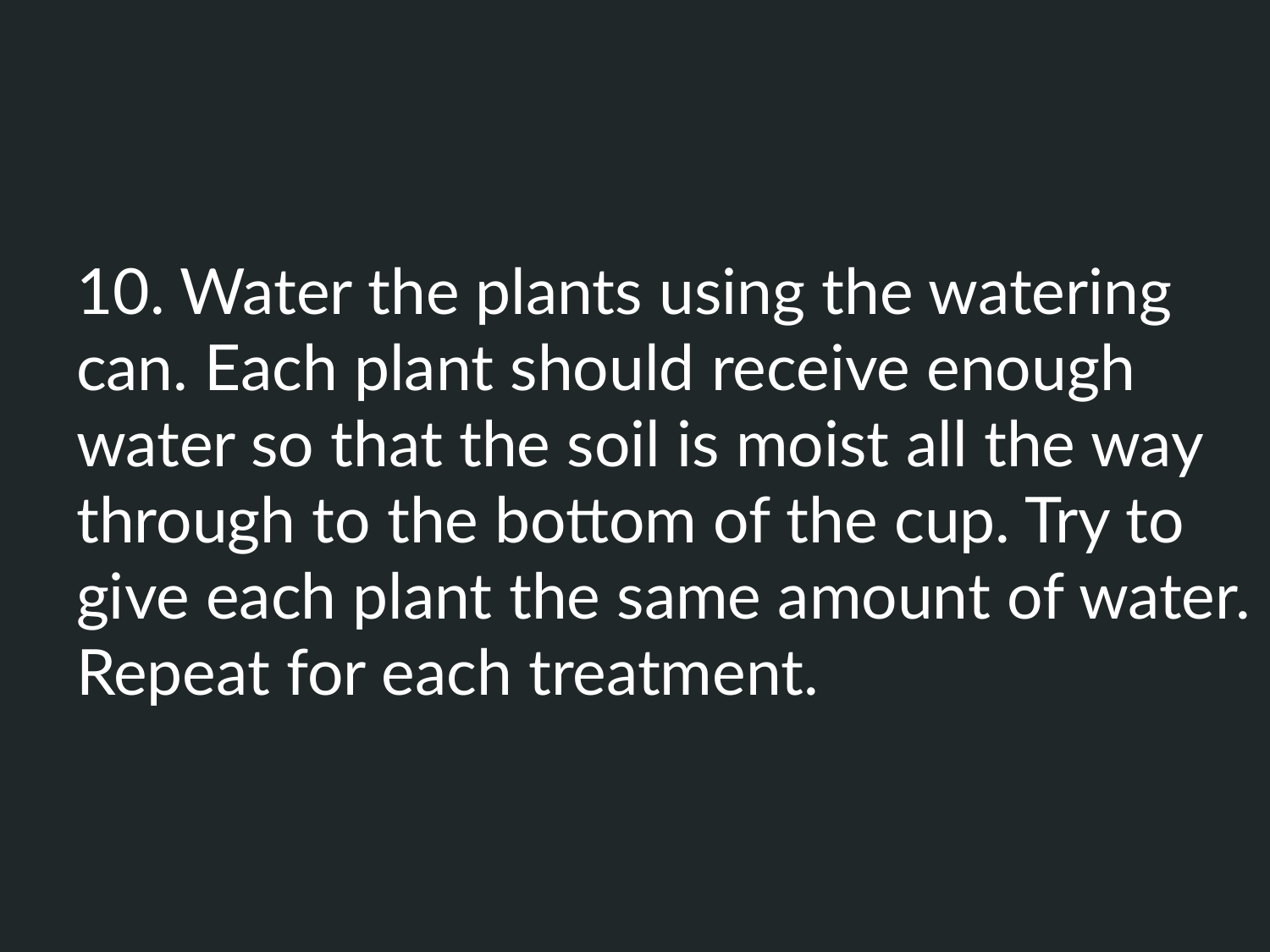

10. Water the plants using the watering can. Each plant should receive enough water so that the soil is moist all the way through to the bottom of the cup. Try to give each plant the same amount of water. Repeat for each treatment.